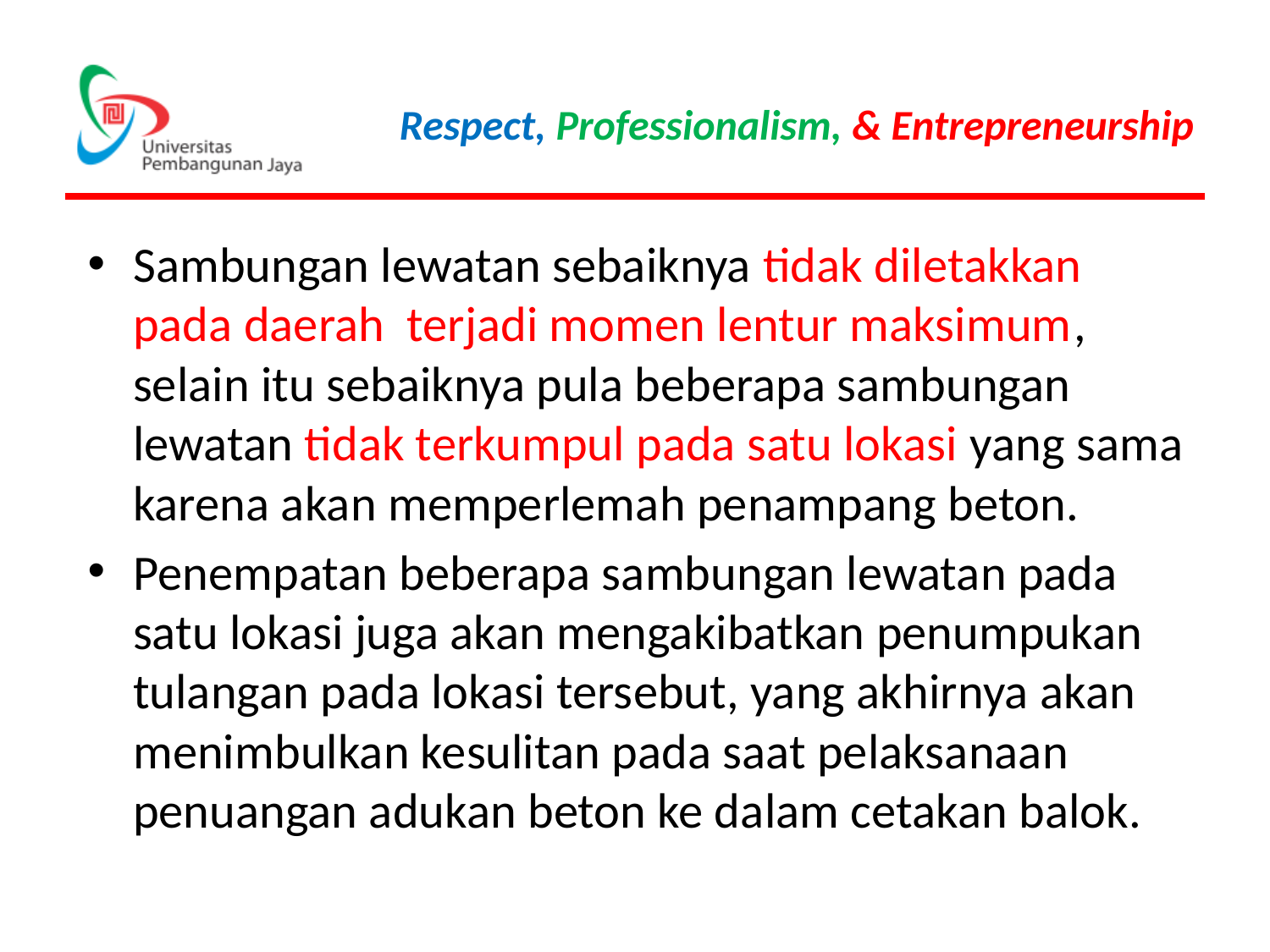

Sambungan lewatan sebaiknya tidak diletakkan pada daerah  terjadi momen lentur maksimum, selain itu sebaiknya pula beberapa sambungan lewatan tidak terkumpul pada satu lokasi yang sama karena akan memperlemah penampang beton.
Penempatan beberapa sambungan lewatan pada satu lokasi juga akan mengakibatkan penumpukan tulangan pada lokasi tersebut, yang akhirnya akan menimbulkan kesulitan pada saat pelaksanaan penuangan adukan beton ke dalam cetakan balok.